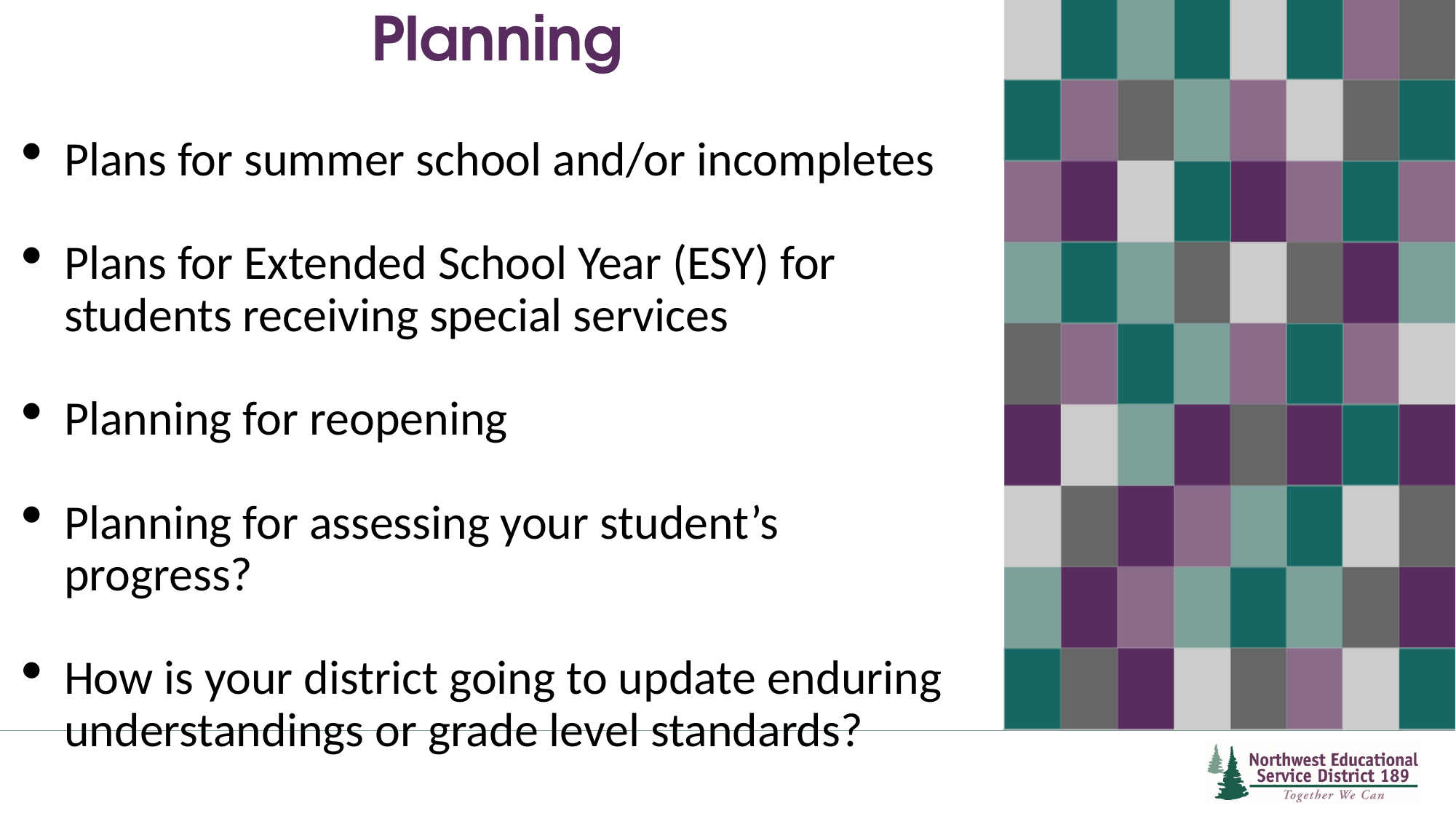

# Planning

Plans for summer school and/or incompletes

Plans for Extended School Year (ESY) for students receiving special services

Planning for reopening

Planning for assessing your student’s progress?

How is your district going to update enduring understandings or grade level standards?